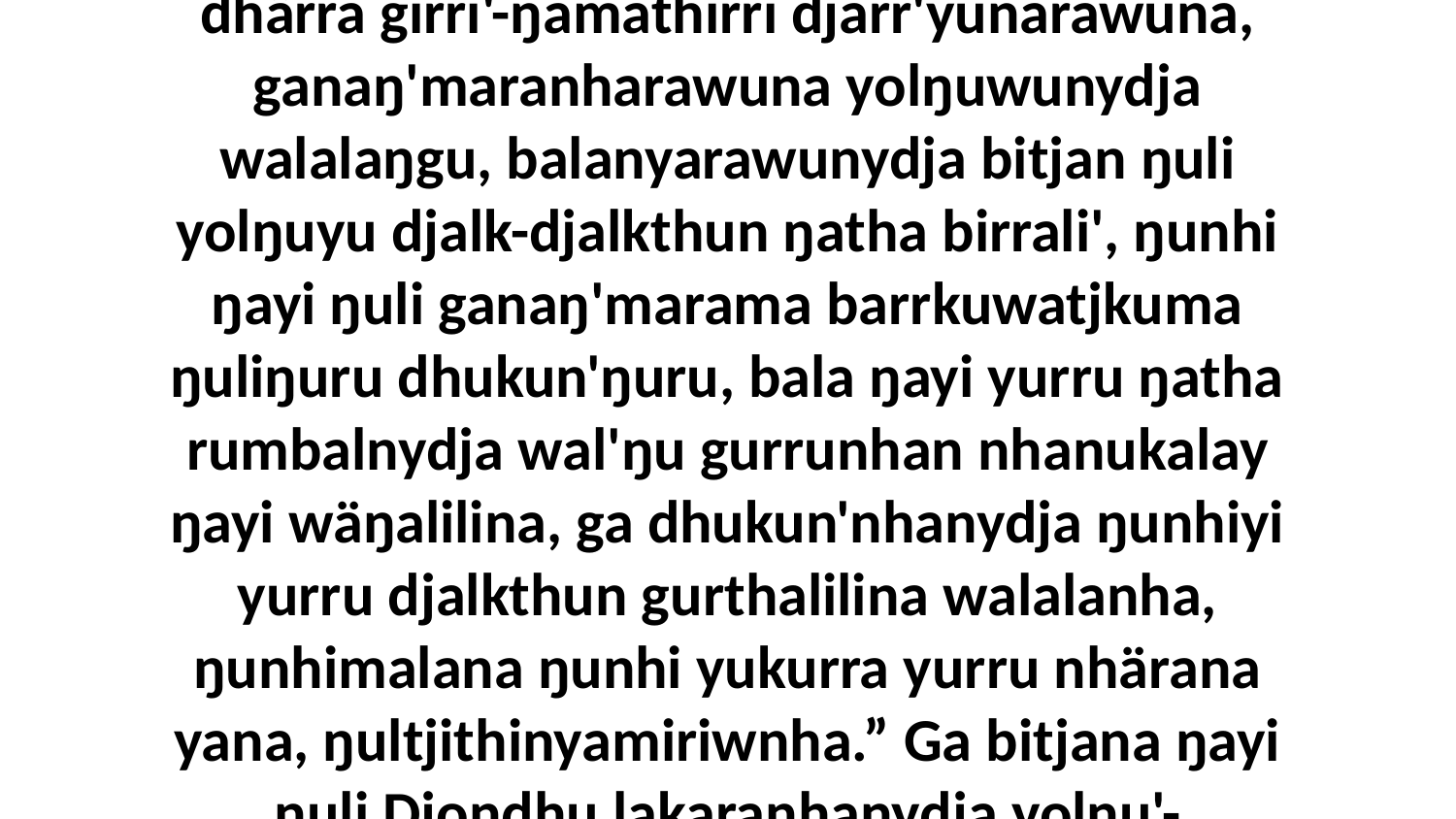

17 Ŋunhiyinydja yolŋu yukurra ŋayinydja dhärra girri'-ŋamathirri djarr'yunarawuna, ganaŋ'maranharawuna yolŋuwunydja walalaŋgu, balanyarawunydja bitjan ŋuli yolŋuyu djalk-djalkthun ŋatha birrali', ŋunhi ŋayi ŋuli ganaŋ'marama barrkuwatjkuma ŋuliŋuru dhukun'ŋuru, bala ŋayi yurru ŋatha rumbalnydja wal'ŋu gurrunhan nhanukalay ŋayi wäŋalilina, ga dhukun'nhanydja ŋunhiyi yurru djalkthun gurthalilina walalanha, ŋunhimalana ŋunhi yukurra yurru nhärana yana, ŋultjithinyamiriwnha.” Ga bitjana ŋayi ŋuli Djondhu ḻakaranhanydja yolŋu'-yulŋuwalanydja.